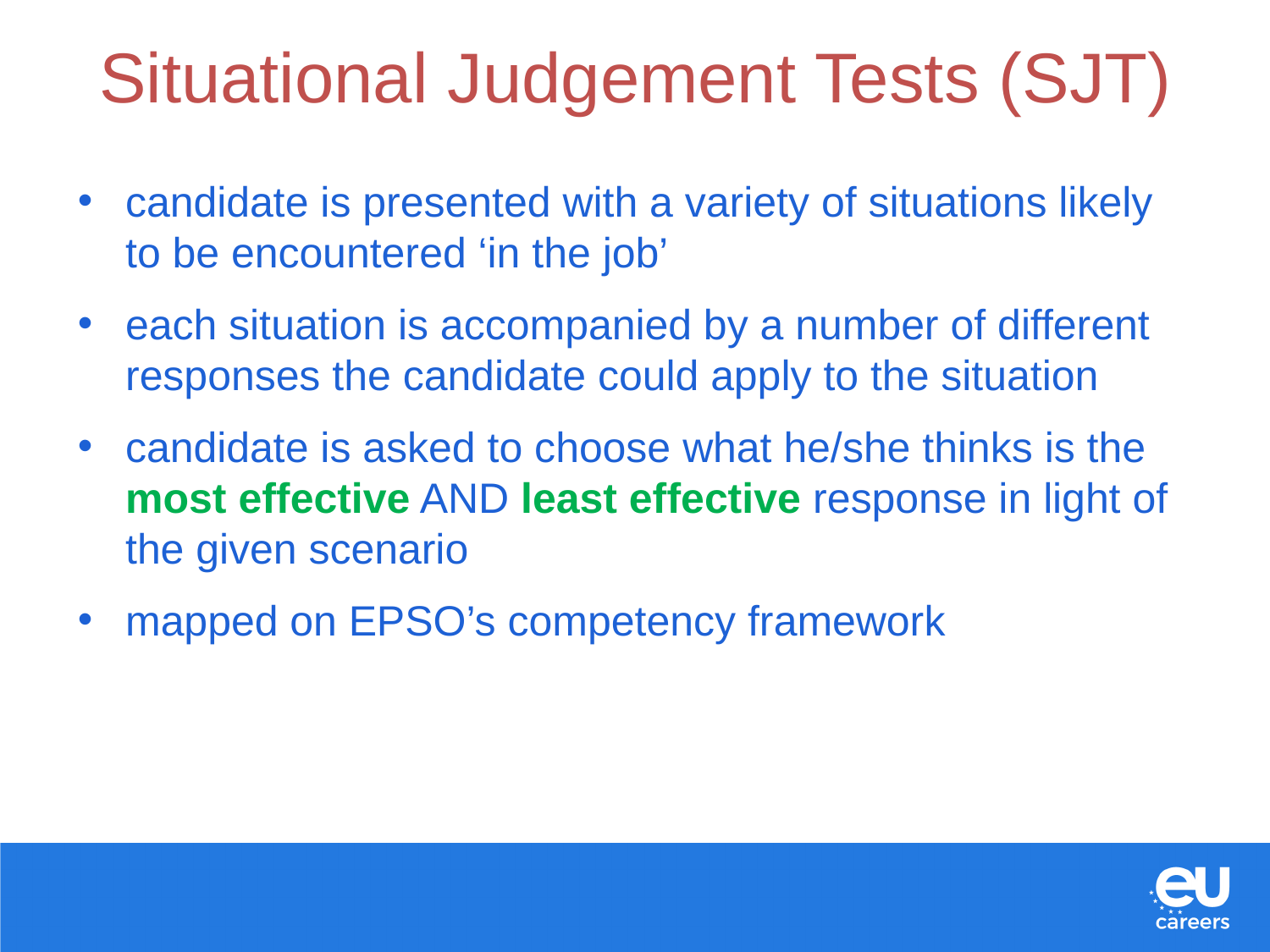

Situational Judgement Tests (SJT)
candidate is presented with a variety of situations likely to be encountered ‘in the job’
each situation is accompanied by a number of different responses the candidate could apply to the situation
candidate is asked to choose what he/she thinks is the most effective AND least effective response in light of the given scenario
mapped on EPSO’s competency framework